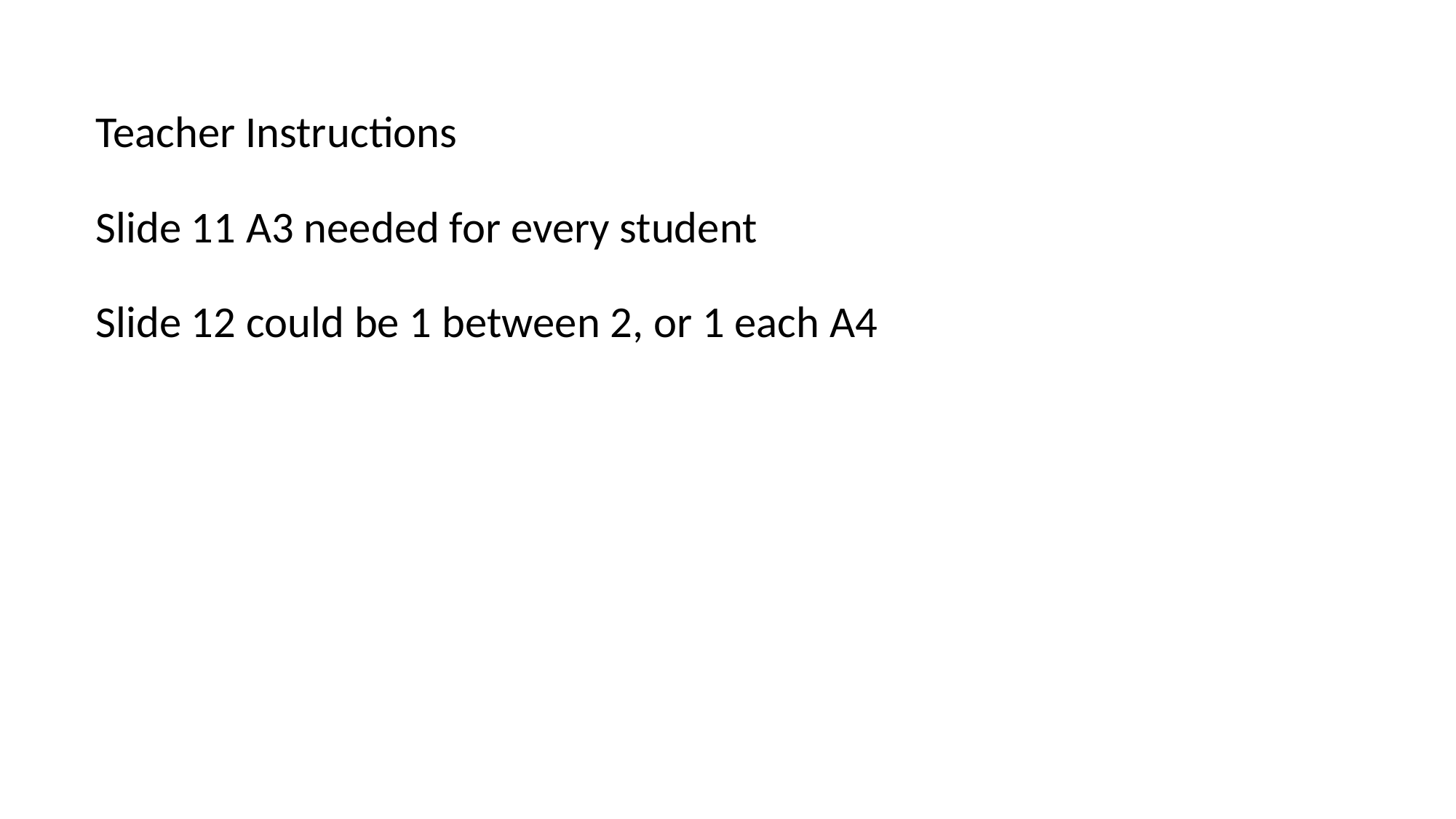

# Teacher Instructions Slide 11 A3 needed for every student Slide 12 could be 1 between 2, or 1 each A4